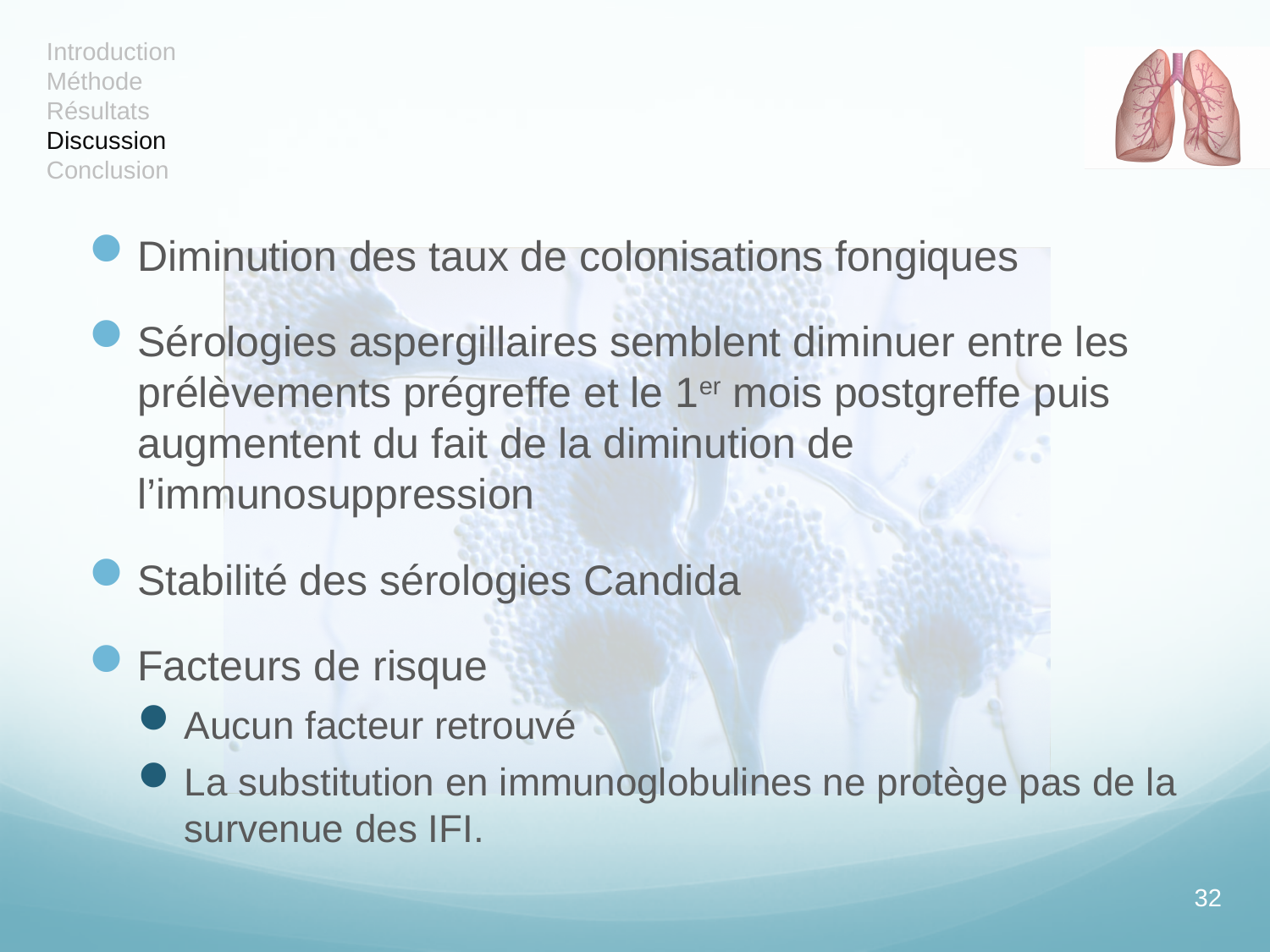

Diminution des taux de colonisations fongiques
Sérologies aspergillaires semblent diminuer entre les prélèvements prégreffe et le 1er mois postgreffe puis augmentent du fait de la diminution de l’immunosuppression
Stabilité des sérologies Candida
Facteurs de risque
Aucun facteur retrouvé
La substitution en immunoglobulines ne protège pas de la survenue des IFI.

32